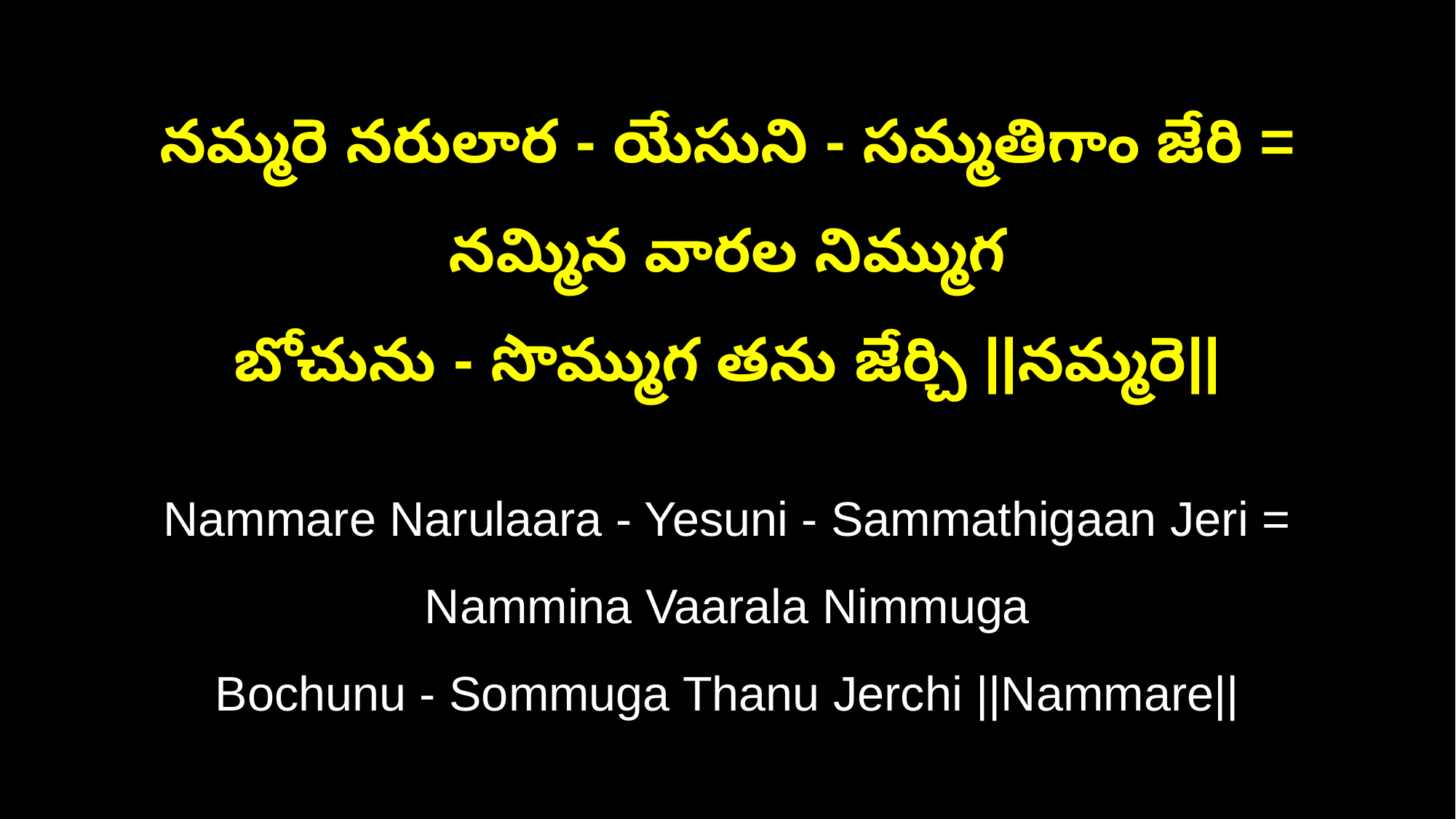

నమ్మరె నరులార - యేసుని - సమ్మతిగాం జేరి = నమ్మిన వారల నిమ్ముగ
బోచును - సొమ్ముగ తను జేర్చి ||నమ్మరె||
Nammare Narulaara - Yesuni - Sammathigaan Jeri = Nammina Vaarala Nimmuga
Bochunu - Sommuga Thanu Jerchi ||Nammare||